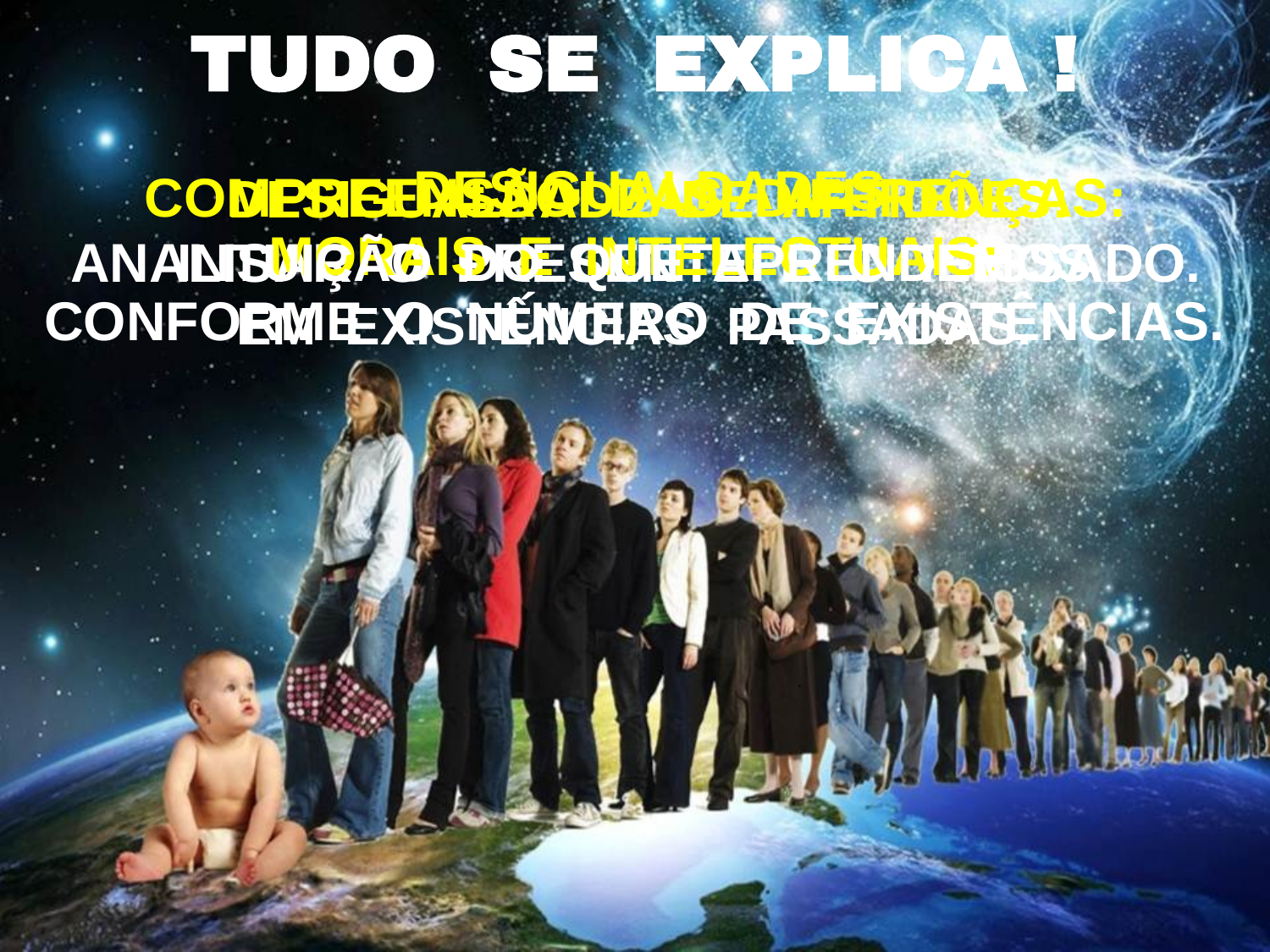

TUDO  SE  EXPLICA !
  DESIGUALDADES
MORAIS  E  INTELECTUAIS:
CONFORME  O  NÚMERO  DE  EXISTÊNCIAS.
 COMPREENSÃO  DAS  DIFERENÇAS:  ANALISAR  O  PRESENTE  E  O  PASSADO.
  DESIGUALDADE  DE  APTIDÕES:
INTUIÇÃO  DO  QUE  APRENDEMOS
EM  EXISTÊNCIAS  PASSADAS.